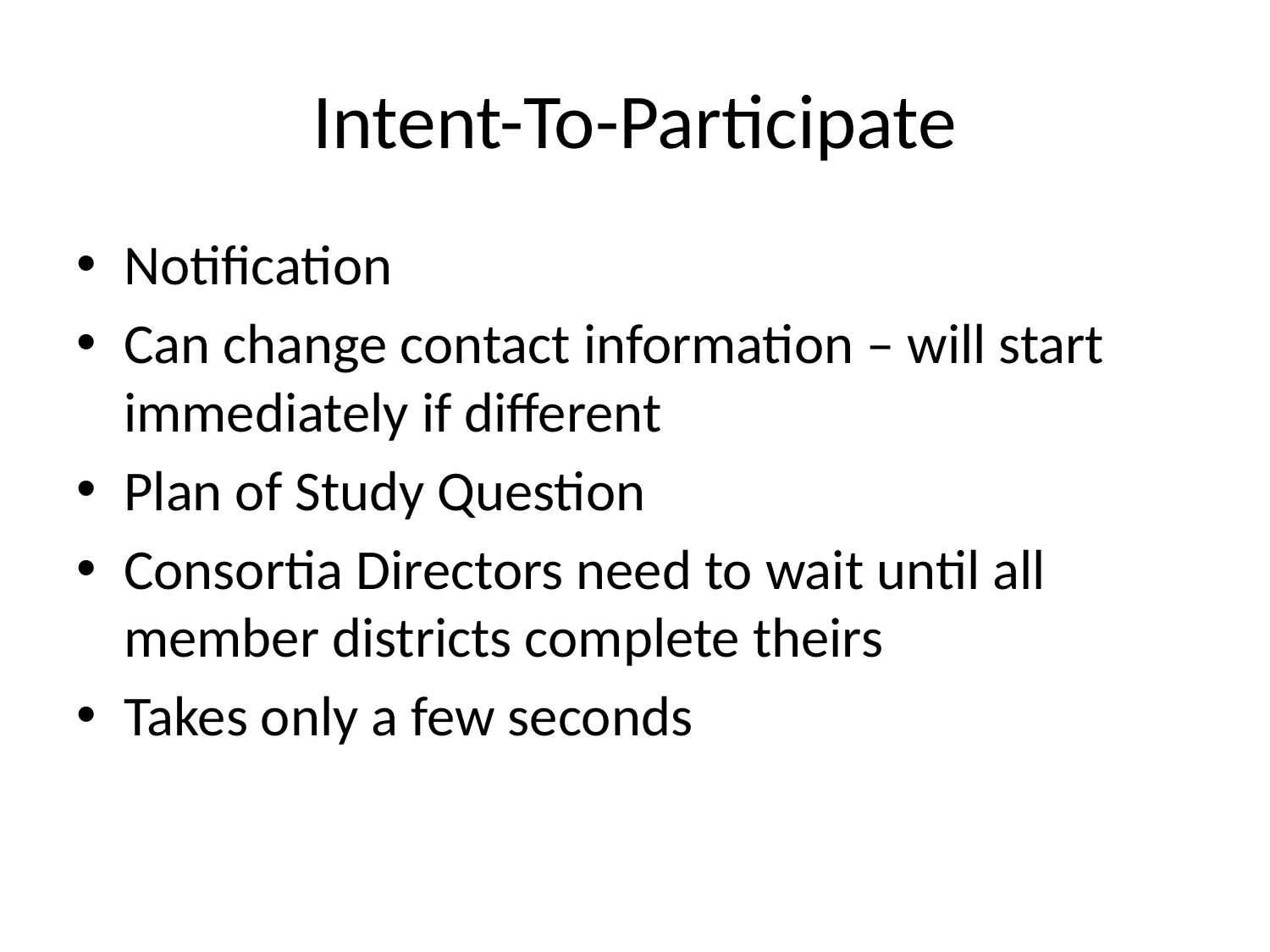

# Intent-To-Participate
Notification
Can change contact information – will start immediately if different
Plan of Study Question
Consortia Directors need to wait until all member districts complete theirs
Takes only a few seconds